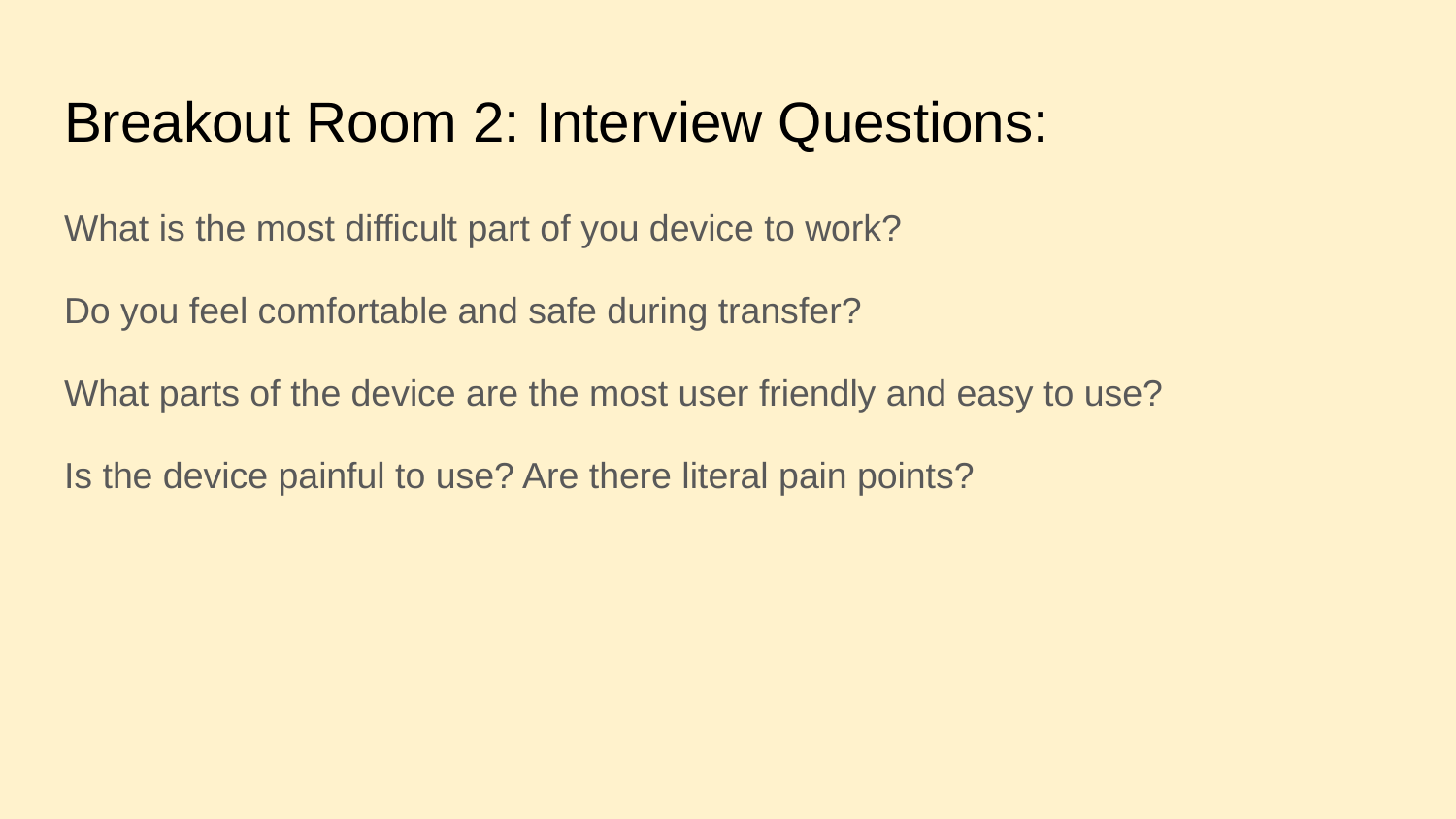

# Breakout Room 2: Interview Questions:
What is the most difficult part of you device to work?
Do you feel comfortable and safe during transfer?
What parts of the device are the most user friendly and easy to use?
Is the device painful to use? Are there literal pain points?